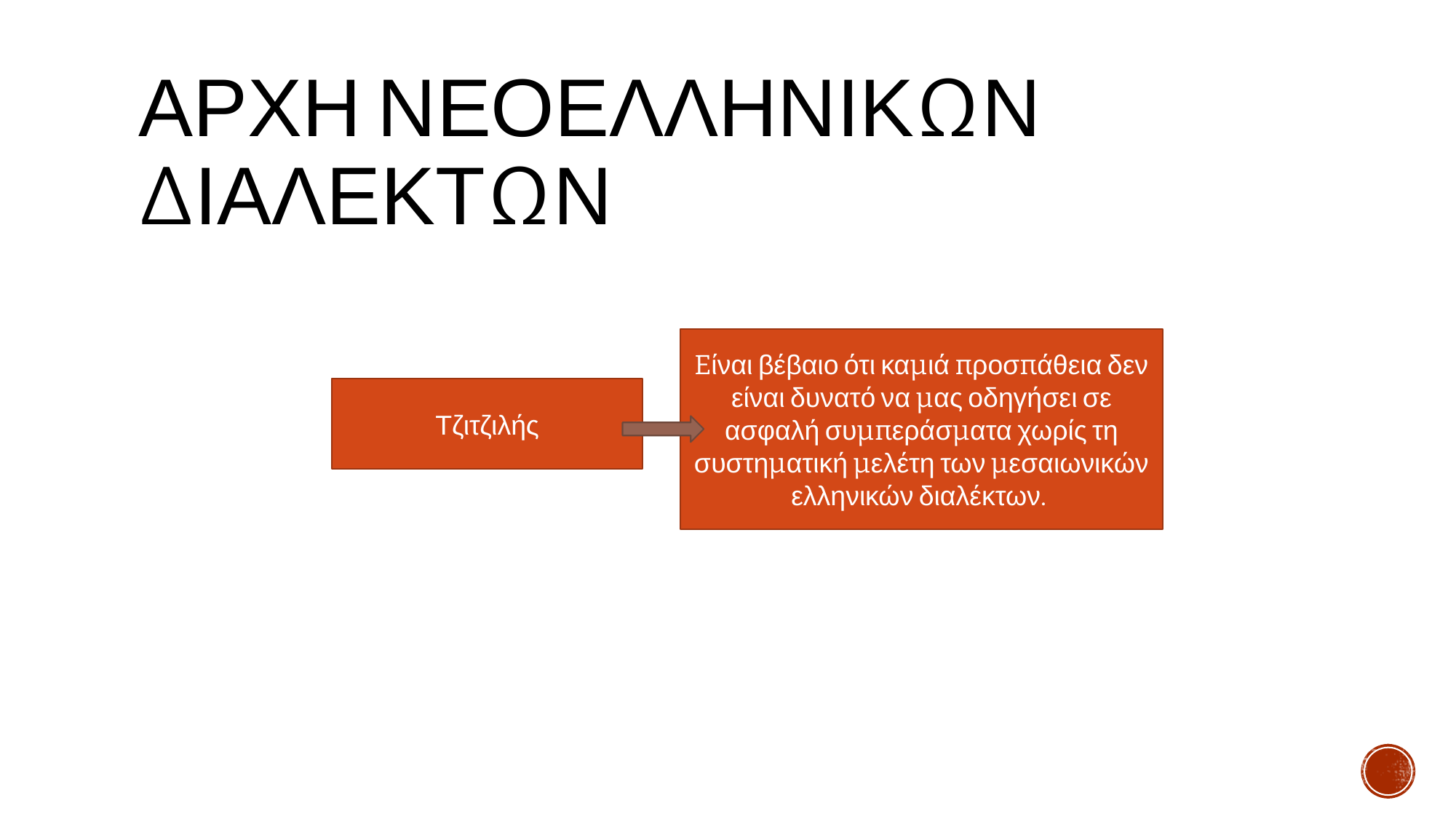

# Αρχη νεοελληνικων διαλεκτων

Eίναι βέβαιο ότι καμιά προσπάθεια δεν είναι δυνατό να μας οδηγήσει σε ασφαλή συμπεράσματα χωρίς τη συστηματική μελέτη των μεσαιωνικών ελληνικών διαλέκτων.
Τζιτζιλής